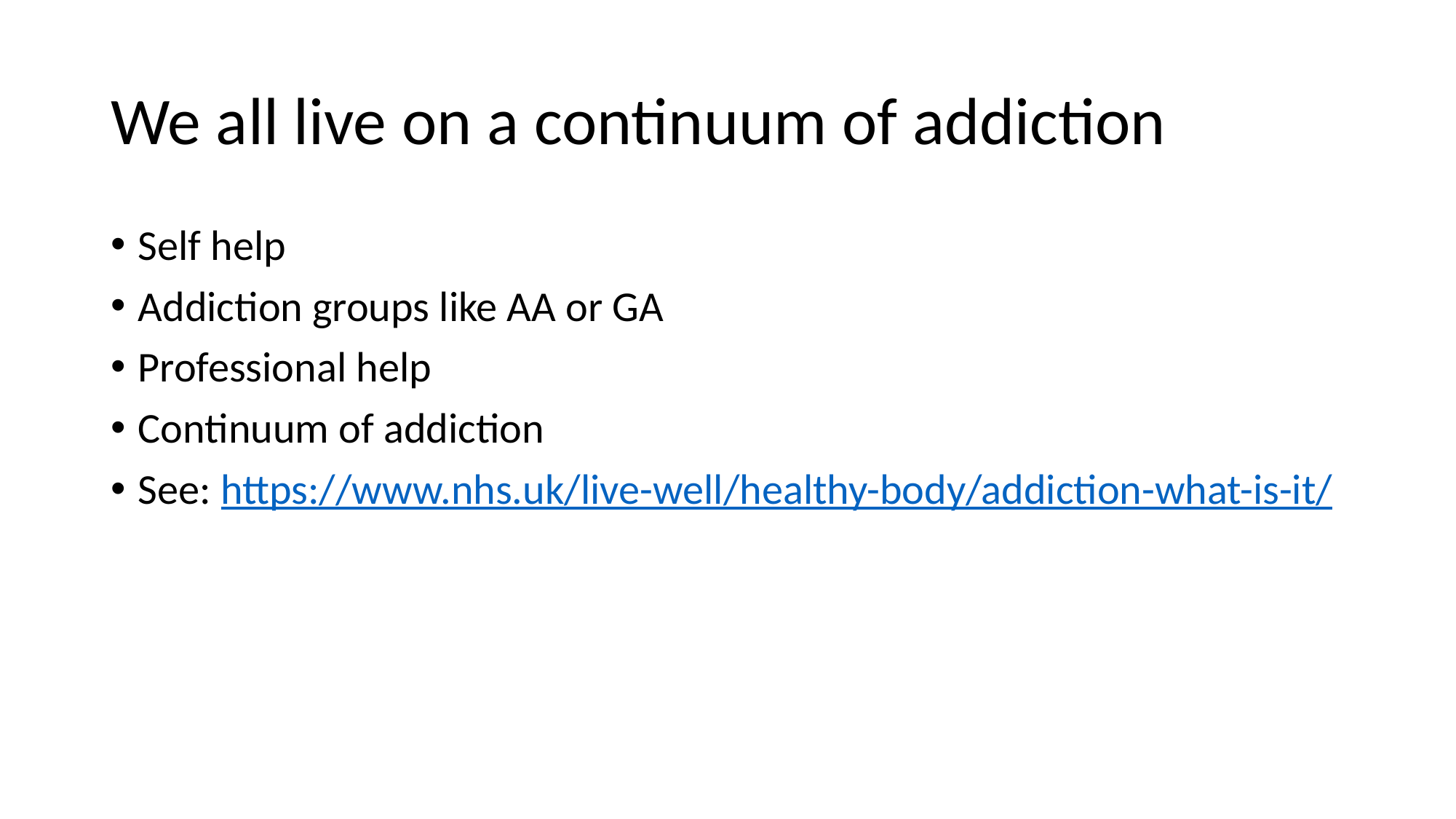

# We all live on a continuum of addiction
Self help
Addiction groups like AA or GA
Professional help
Continuum of addiction
See: https://www.nhs.uk/live-well/healthy-body/addiction-what-is-it/